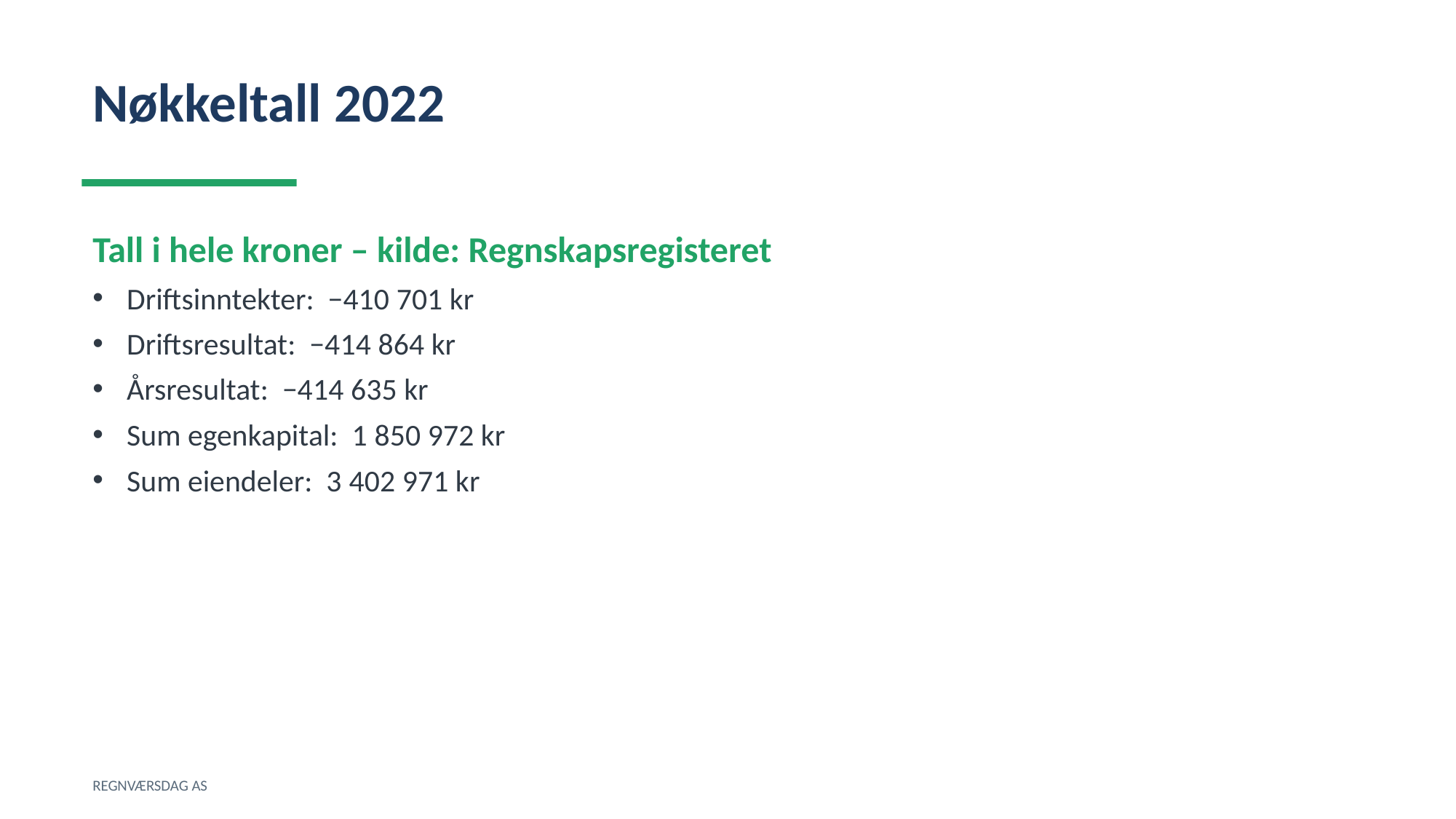

Nøkkeltall 2022

Tall i hele kroner – kilde: Regnskapsregisteret
Driftsinntekter:  −410 701 kr
Driftsresultat:  −414 864 kr
Årsresultat:  −414 635 kr
Sum egenkapital:  1 850 972 kr
Sum eiendeler:  3 402 971 kr
REGNVÆRSDAG AS